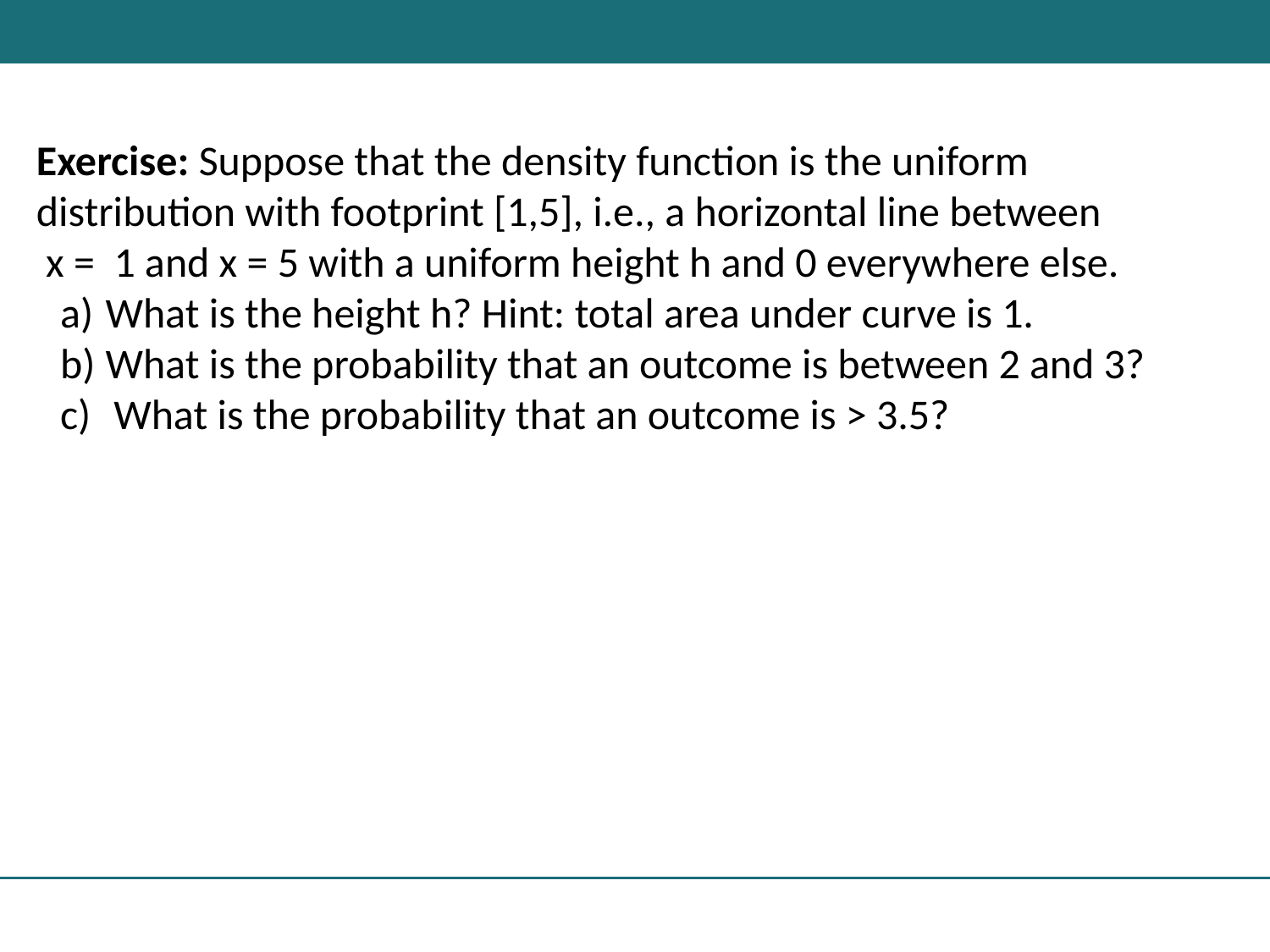

Exercise: Suppose that the density function is the uniform distribution with footprint [1,5], i.e., a horizontal line between
 x =  1 and x = 5 with a uniform height h and 0 everywhere else.
 What is the height h? Hint: total area under curve is 1.
 What is the probability that an outcome is between 2 and 3?
What is the probability that an outcome is > 3.5?